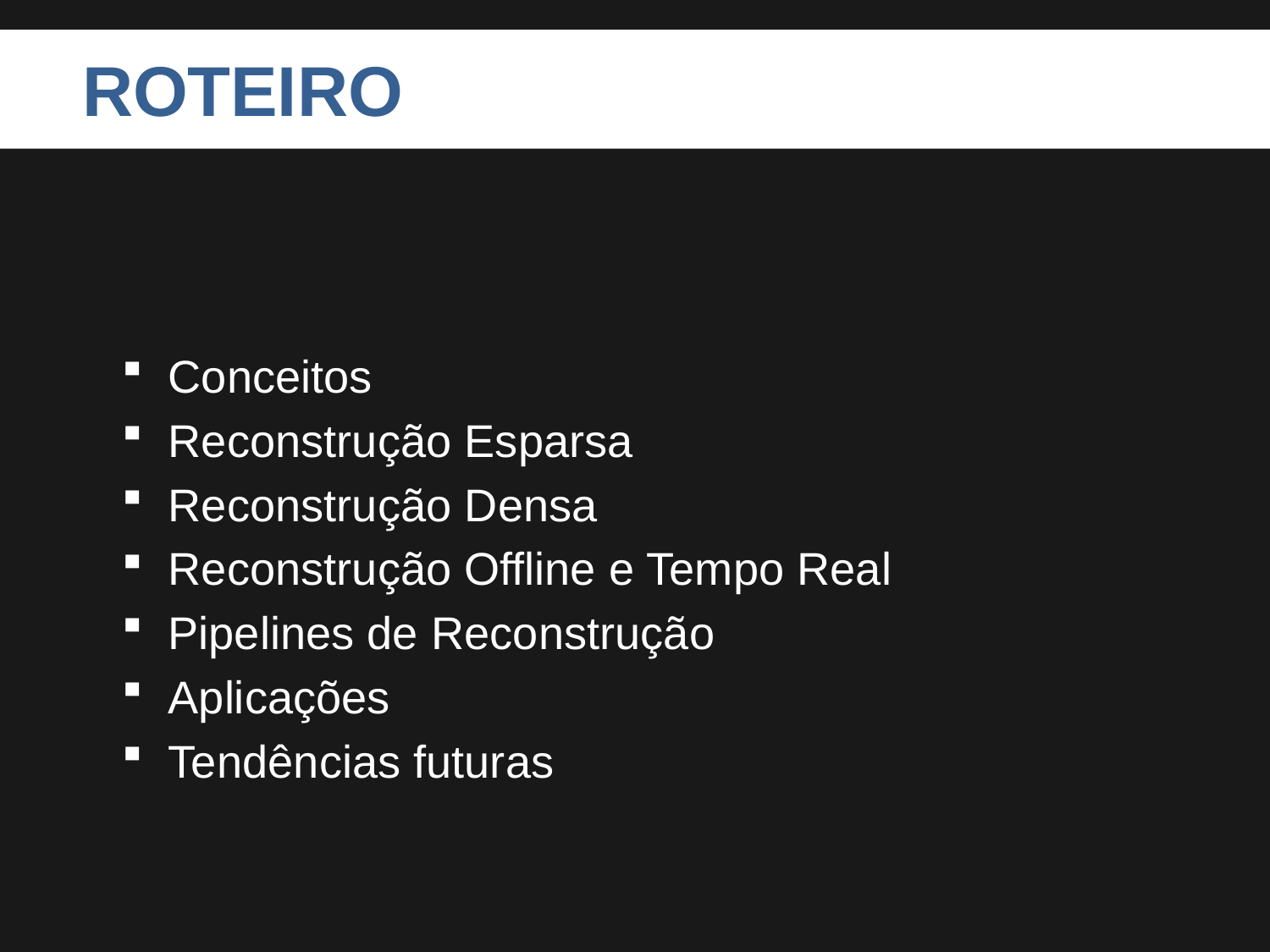

# Roteiro
  Conceitos
  Reconstrução Esparsa
  Reconstrução Densa
  Reconstrução Offline e Tempo Real
  Pipelines de Reconstrução
  Aplicações
  Tendências futuras